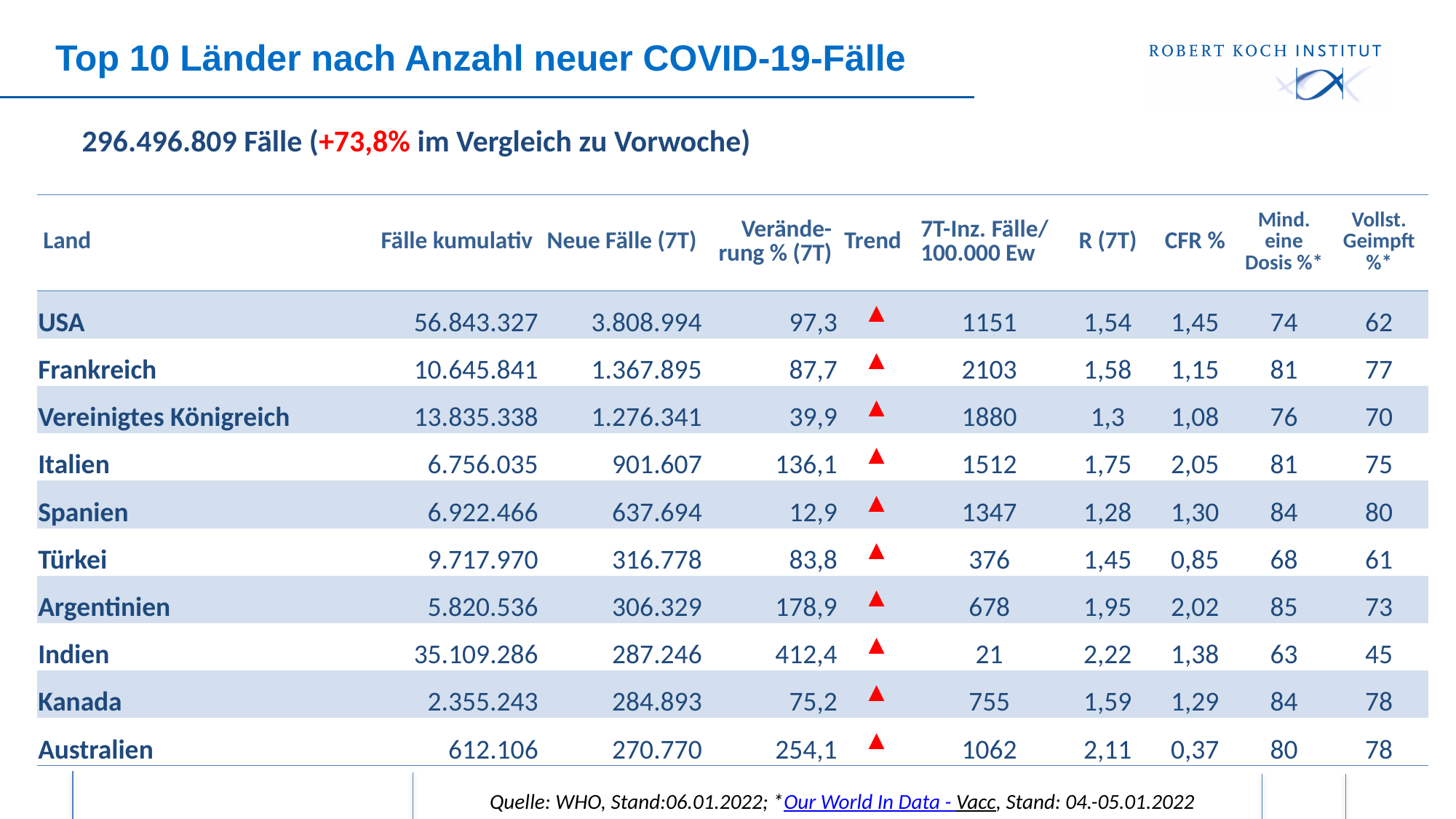

# Top 10 Länder nach Anzahl neuer COVID-19-Fälle
296.496.809 Fälle (+73,8% im Vergleich zu Vorwoche)
| Land | Fälle kumulativ | Neue Fälle (7T) | Verände-rung % (7T) | Trend | 7T-Inz. Fälle/ 100.000 Ew | R (7T) | CFR % | Mind. eine Dosis %\* | Vollst. Geimpft %\* |
| --- | --- | --- | --- | --- | --- | --- | --- | --- | --- |
| USA | 56.843.327 | 3.808.994 | 97,3 | ▲ | 1151 | 1,54 | 1,45 | 74 | 62 |
| Frankreich | 10.645.841 | 1.367.895 | 87,7 | ▲ | 2103 | 1,58 | 1,15 | 81 | 77 |
| Vereinigtes Königreich | 13.835.338 | 1.276.341 | 39,9 | ▲ | 1880 | 1,3 | 1,08 | 76 | 70 |
| Italien | 6.756.035 | 901.607 | 136,1 | ▲ | 1512 | 1,75 | 2,05 | 81 | 75 |
| Spanien | 6.922.466 | 637.694 | 12,9 | ▲ | 1347 | 1,28 | 1,30 | 84 | 80 |
| Türkei | 9.717.970 | 316.778 | 83,8 | ▲ | 376 | 1,45 | 0,85 | 68 | 61 |
| Argentinien | 5.820.536 | 306.329 | 178,9 | ▲ | 678 | 1,95 | 2,02 | 85 | 73 |
| Indien | 35.109.286 | 287.246 | 412,4 | ▲ | 21 | 2,22 | 1,38 | 63 | 45 |
| Kanada | 2.355.243 | 284.893 | 75,2 | ▲ | 755 | 1,59 | 1,29 | 84 | 78 |
| Australien | 612.106 | 270.770 | 254,1 | ▲ | 1062 | 2,11 | 0,37 | 80 | 78 |
Quelle: WHO, Stand:06.01.2022; *Our World In Data - Vacc, Stand: 04.-05.01.2022